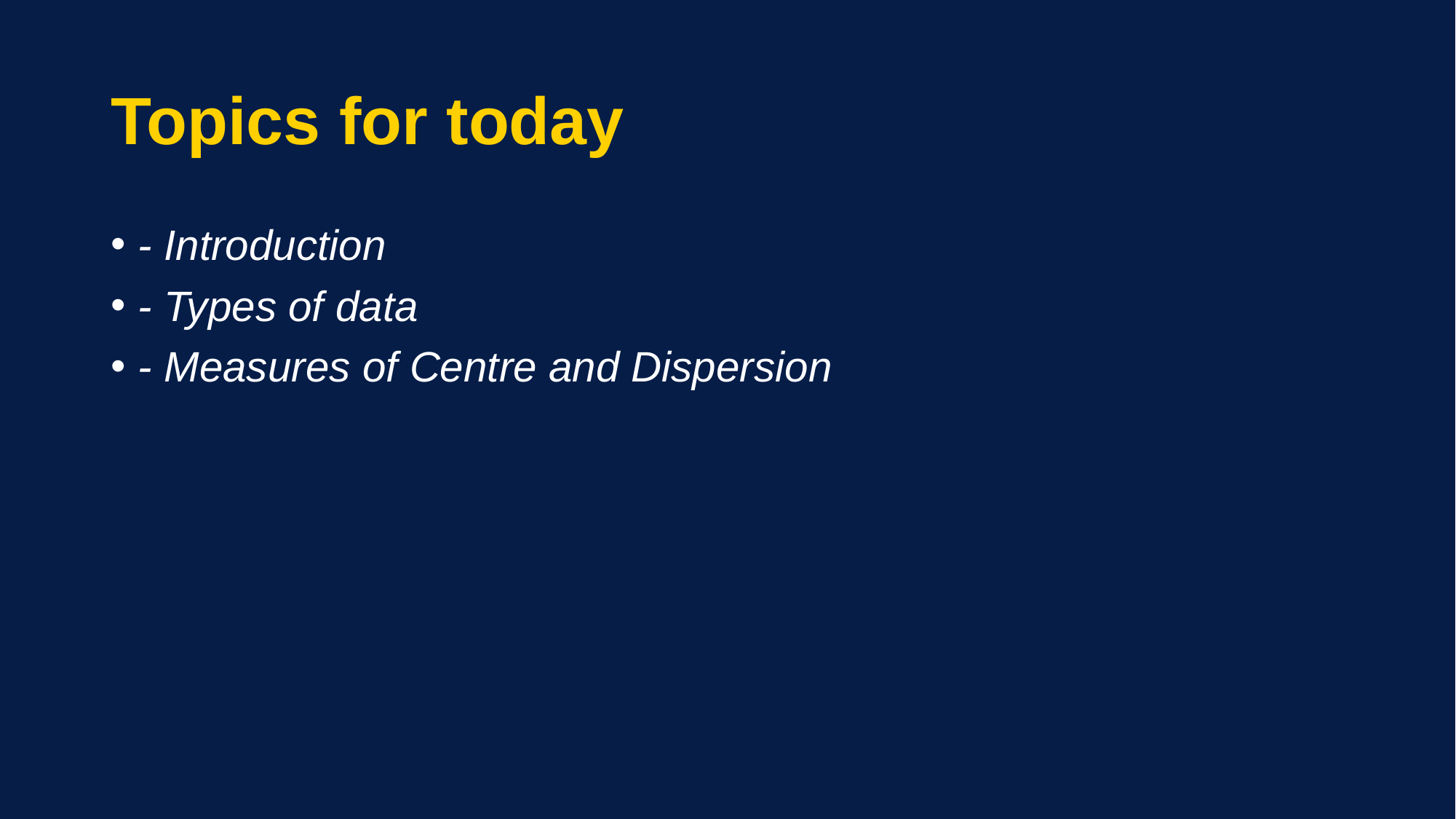

# Topics for today
- Introduction
- Types of data
- Measures of Centre and Dispersion